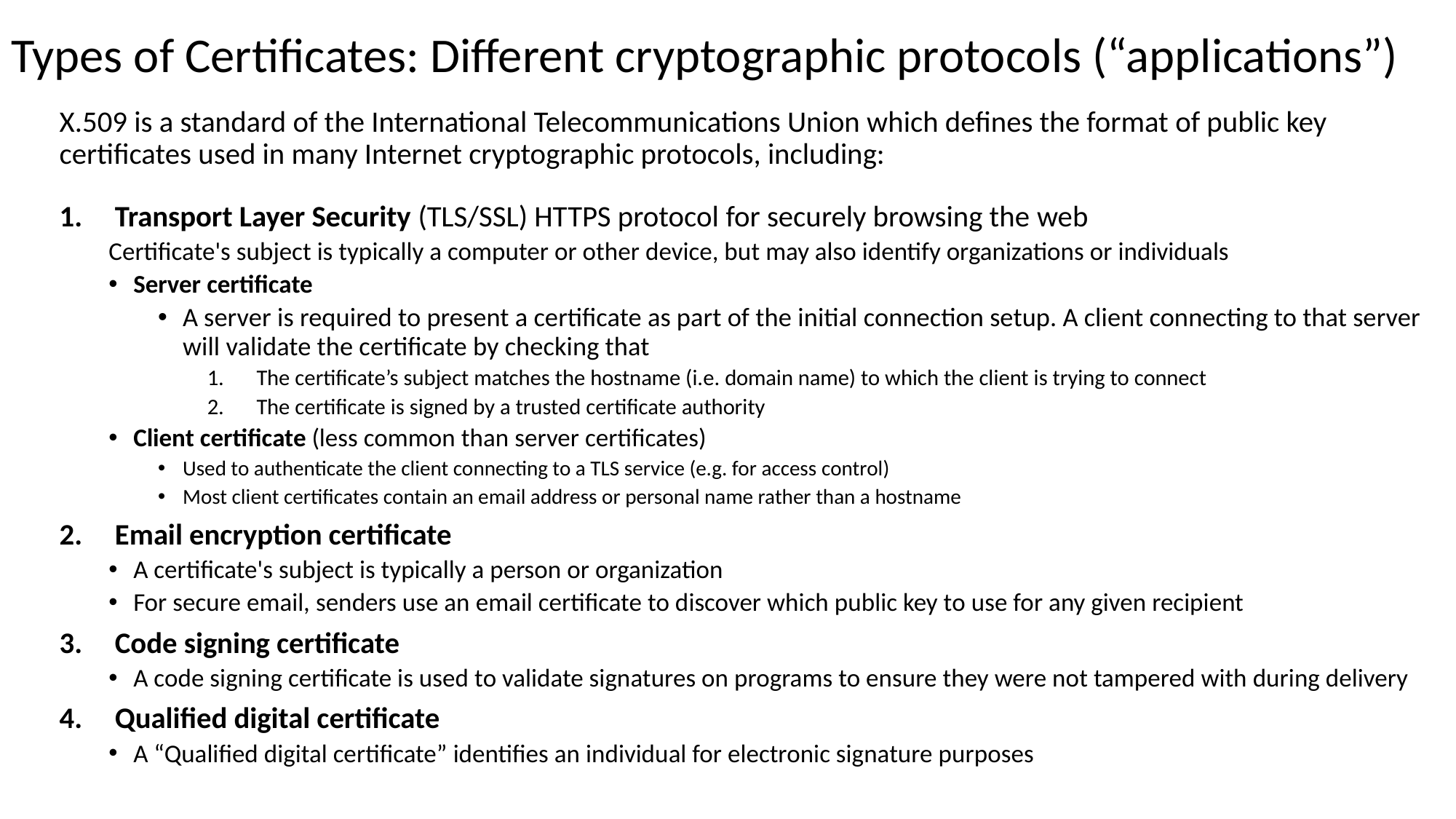

# Types of Certificates: Different cryptographic protocols (“applications”)
X.509 is a standard of the International Telecommunications Union which defines the format of public key certificates used in many Internet cryptographic protocols, including:

Transport Layer Security (TLS/SSL) HTTPS protocol for securely browsing the web
Certificate's subject is typically a computer or other device, but may also identify organizations or individuals
Server certificate
A server is required to present a certificate as part of the initial connection setup. A client connecting to that server will validate the certificate by checking that
The certificate’s subject matches the hostname (i.e. domain name) to which the client is trying to connect
The certificate is signed by a trusted certificate authority
Client certificate (less common than server certificates)
Used to authenticate the client connecting to a TLS service (e.g. for access control)
Most client certificates contain an email address or personal name rather than a hostname
Email encryption certificate
A certificate's subject is typically a person or organization
For secure email, senders use an email certificate to discover which public key to use for any given recipient
Code signing certificate
A code signing certificate is used to validate signatures on programs to ensure they were not tampered with during delivery
Qualified digital certificate
A “Qualified digital certificate” identifies an individual for electronic signature purposes